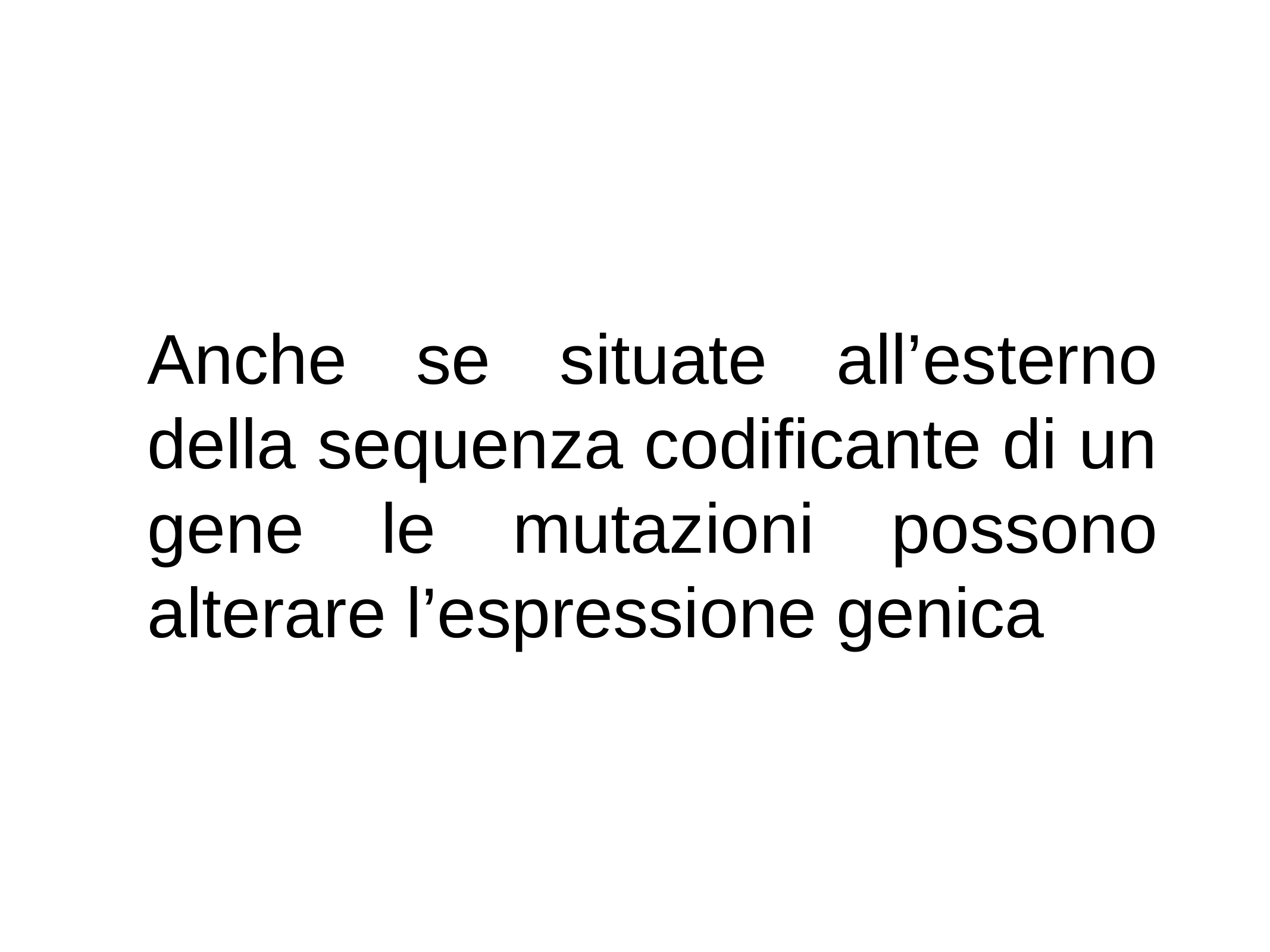

Anche se situate all’esterno della sequenza codificante di un gene le mutazioni possono alterare l’espressione genica